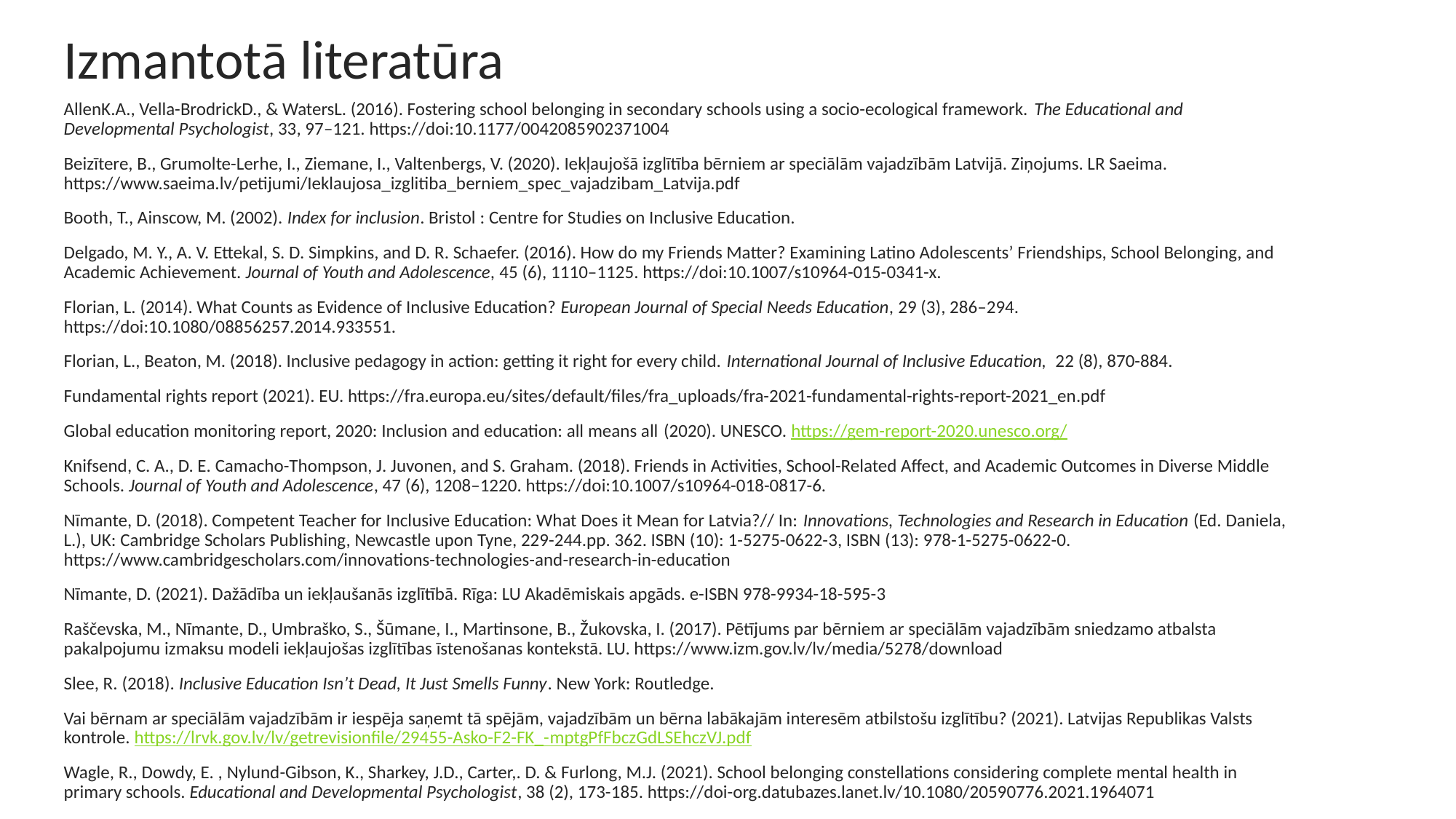

# Izmantotā literatūra
AllenK.A., Vella-BrodrickD., & WatersL. (2016). Fostering school belonging in secondary schools using a socio-ecological framework. The Educational and Developmental Psychologist, 33, 97–121. https://doi:10.1177/0042085902371004
Beizītere, B., Grumolte-Lerhe, I., Ziemane, I., Valtenbergs, V. (2020). Iekļaujošā izglītība bērniem ar speciālām vajadzībām Latvijā. Ziņojums. LR Saeima. https://www.saeima.lv/petijumi/Ieklaujosa_izglitiba_berniem_spec_vajadzibam_Latvija.pdf
Booth, T., Ainscow, M. (2002). Index for inclusion. Bristol : Centre for Studies on Inclusive Education.
Delgado, M. Y., A. V. Ettekal, S. D. Simpkins, and D. R. Schaefer. (2016). How do my Friends Matter? Examining Latino Adolescents’ Friendships, School Belonging, and Academic Achievement. Journal of Youth and Adolescence, 45 (6), 1110–1125. https://doi:10.1007/s10964-015-0341-x.
Florian, L. (2014). What Counts as Evidence of Inclusive Education? European Journal of Special Needs Education, 29 (3), 286–294. https://doi:10.1080/08856257.2014.933551.
Florian, L., Beaton, M. (2018). Inclusive pedagogy in action: getting it right for every child. International Journal of Inclusive Education,  22 (8), 870-884.
Fundamental rights report (2021). EU. https://fra.europa.eu/sites/default/files/fra_uploads/fra-2021-fundamental-rights-report-2021_en.pdf
Global education monitoring report, 2020: Inclusion and education: all means all (2020). UNESCO. https://gem-report-2020.unesco.org/
Knifsend, C. A., D. E. Camacho-Thompson, J. Juvonen, and S. Graham. (2018). Friends in Activities, School-Related Affect, and Academic Outcomes in Diverse Middle Schools. Journal of Youth and Adolescence, 47 (6), 1208–1220. https://doi:10.1007/s10964-018-0817-6.
Nīmante, D. (2018). Competent Teacher for Inclusive Education: What Does it Mean for Latvia?// In: Innovations, Technologies and Research in Education (Ed. Daniela, L.), UK: Cambridge Scholars Publishing, Newcastle upon Tyne, 229-244.pp. 362. ISBN (10): 1-5275-0622-3, ISBN (13): 978-1-5275-0622-0. https://www.cambridgescholars.com/innovations-technologies-and-research-in-education
Nīmante, D. (2021). Dažādība un iekļaušanās izglītībā. Rīga: LU Akadēmiskais apgāds. e-ISBN 978-9934-18-595-3
Raščevska, M., Nīmante, D., Umbraško, S., Šūmane, I., Martinsone, B., Žukovska, I. (2017). Pētījums par bērniem ar speciālām vajadzībām sniedzamo atbalsta pakalpojumu izmaksu modeli iekļaujošas izglītības īstenošanas kontekstā. LU. https://www.izm.gov.lv/lv/media/5278/download
Slee, R. (2018). Inclusive Education Isn’t Dead, It Just Smells Funny. New York: Routledge.
Vai bērnam ar speciālām vajadzībām ir iespēja saņemt tā spējām, vajadzībām un bērna labākajām interesēm atbilstošu izglītību? (2021). Latvijas Republikas Valsts kontrole. https://lrvk.gov.lv/lv/getrevisionfile/29455-Asko-F2-FK_-mptgPfFbczGdLSEhczVJ.pdf
Wagle, R., Dowdy, E. , Nylund-Gibson, K., Sharkey, J.D., Carter,. D. & Furlong, M.J. (2021). School belonging constellations considering complete mental health in primary schools. Educational and Developmental Psychologist, 38 (2), 173-185. https://doi-org.datubazes.lanet.lv/10.1080/20590776.2021.1964071